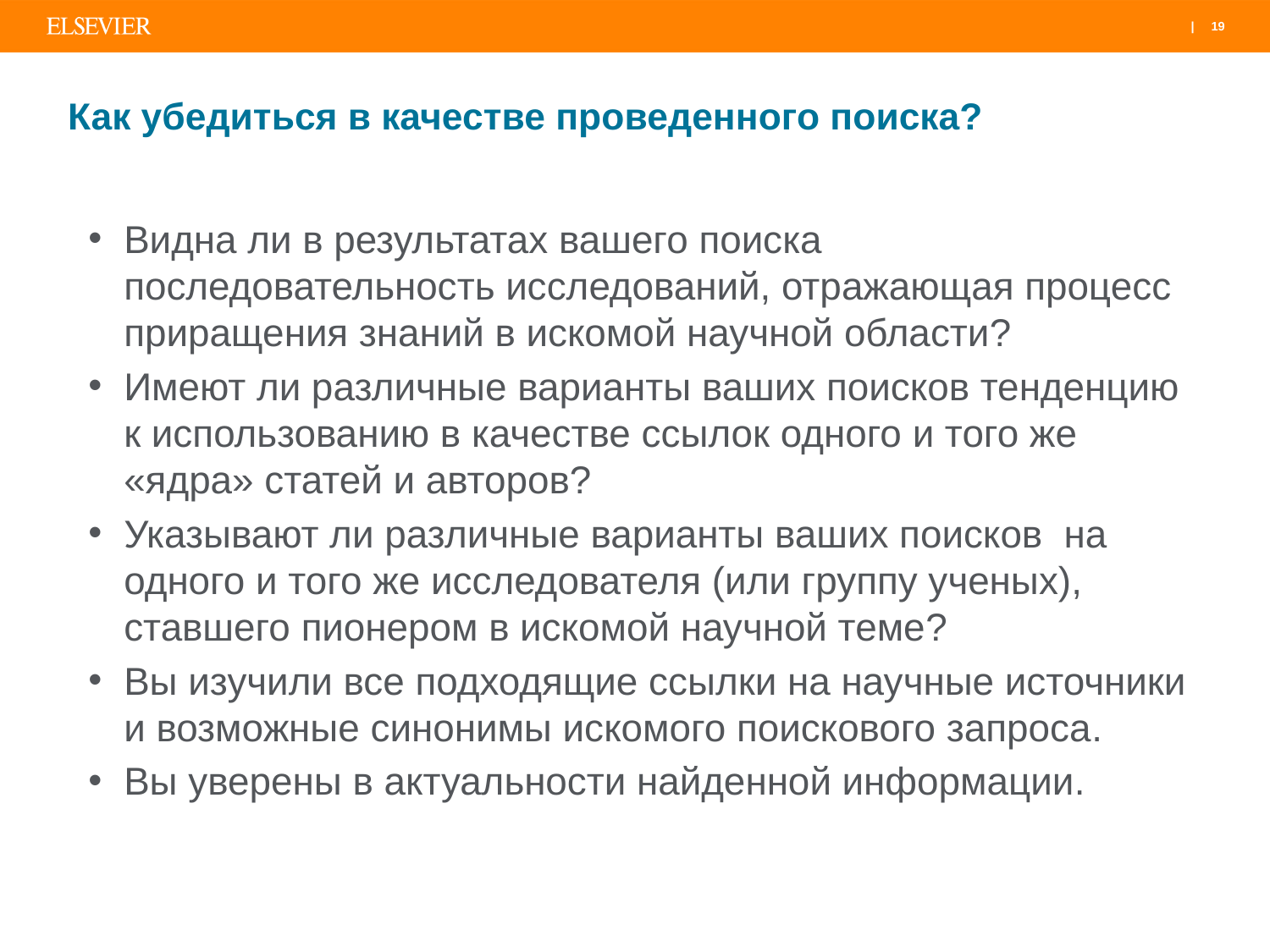

# Как убедиться в качестве проведенного поиска?
Видна ли в результатах вашего поиска последовательность исследований, отражающая процесс приращения знаний в искомой научной области?
Имеют ли различные варианты ваших поисков тенденцию к использованию в качестве ссылок одного и того же «ядра» статей и авторов?
Указывают ли различные варианты ваших поисков  на одного и того же исследователя (или группу ученых), ставшего пионером в искомой научной теме?
Вы изучили все подходящие ссылки на научные источники и возможные синонимы искомого поискового запроса.
Вы уверены в актуальности найденной информации.